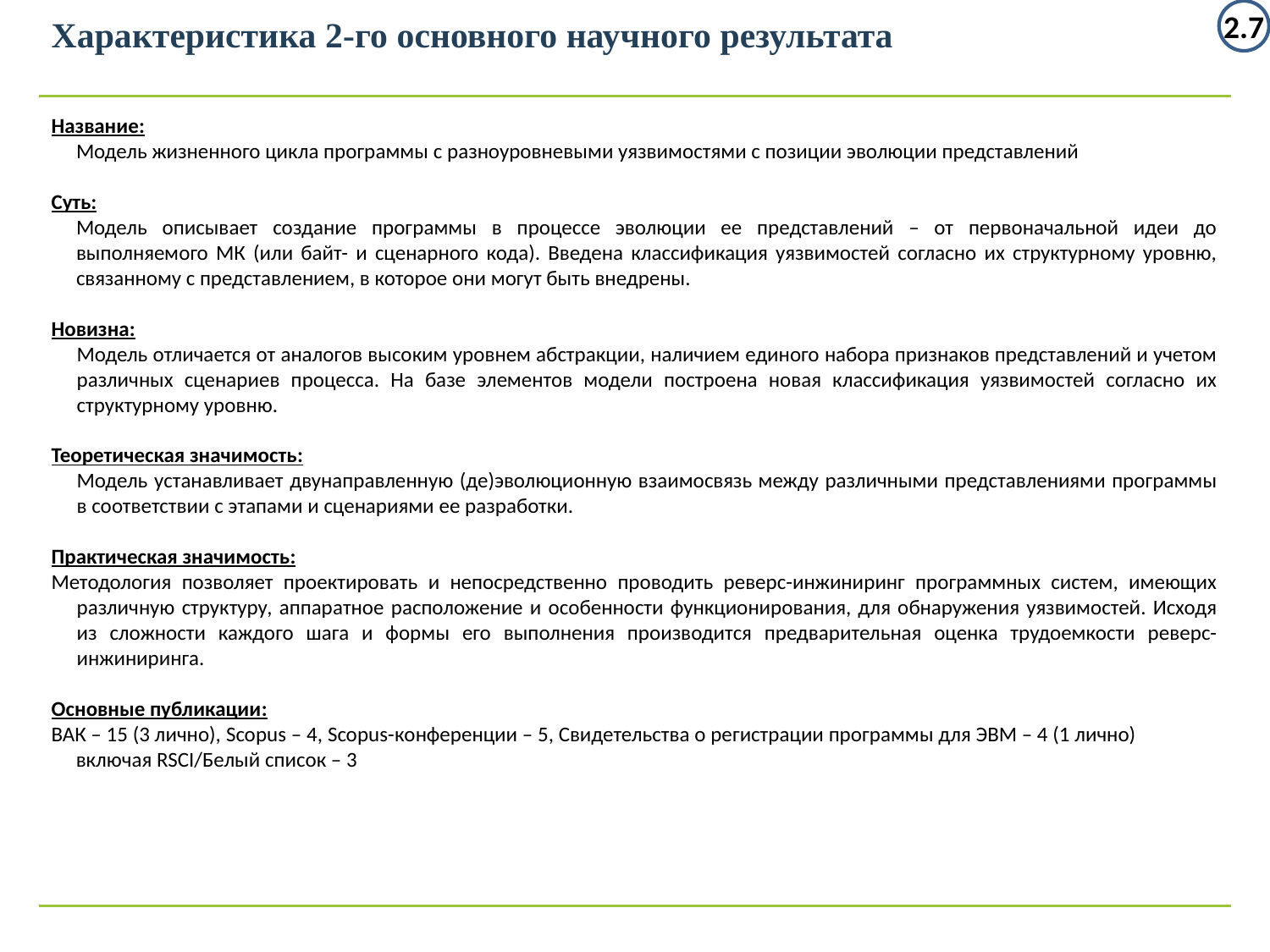

2.7
Характеристика 2-го основного научного результата
Название:
Модель жизненного цикла программы с разноуровневыми уязвимостями с позиции эволюции представлений

Суть:
Модель описывает создание программы в процессе эволюции ее представлений – от первоначальной идеи до выполняемого МК (или байт- и сценарного кода). Введена классификация уязвимостей согласно их структурному уровню, связанному с представлением, в которое они могут быть внедрены.

Новизна:
Модель отличается от аналогов высоким уровнем абстракции, наличием единого набора признаков представлений и учетом различных сценариев процесса. На базе элементов модели построена новая классификация уязвимостей согласно их структурному уровню.

Теоретическая значимость:
Модель устанавливает двунаправленную (де)эволюционную взаимосвязь между различными представлениями программы в соответствии с этапами и сценариями ее разработки.

Практическая значимость:
Методология позволяет проектировать и непосредственно проводить реверс-инжиниринг программных систем, имеющих различную структуру, аппаратное расположение и особенности функционирования, для обнаружения уязвимостей. Исходя из сложности каждого шага и формы его выполнения производится предварительная оценка трудоемкости реверс-инжиниринга.

Основные публикации:
ВАК – 15 (3 лично), Scopus – 4, Scopus-конференции – 5, Свидетельства о регистрации программы для ЭВМ – 4 (1 лично)
включая RSCI/Белый список – 3